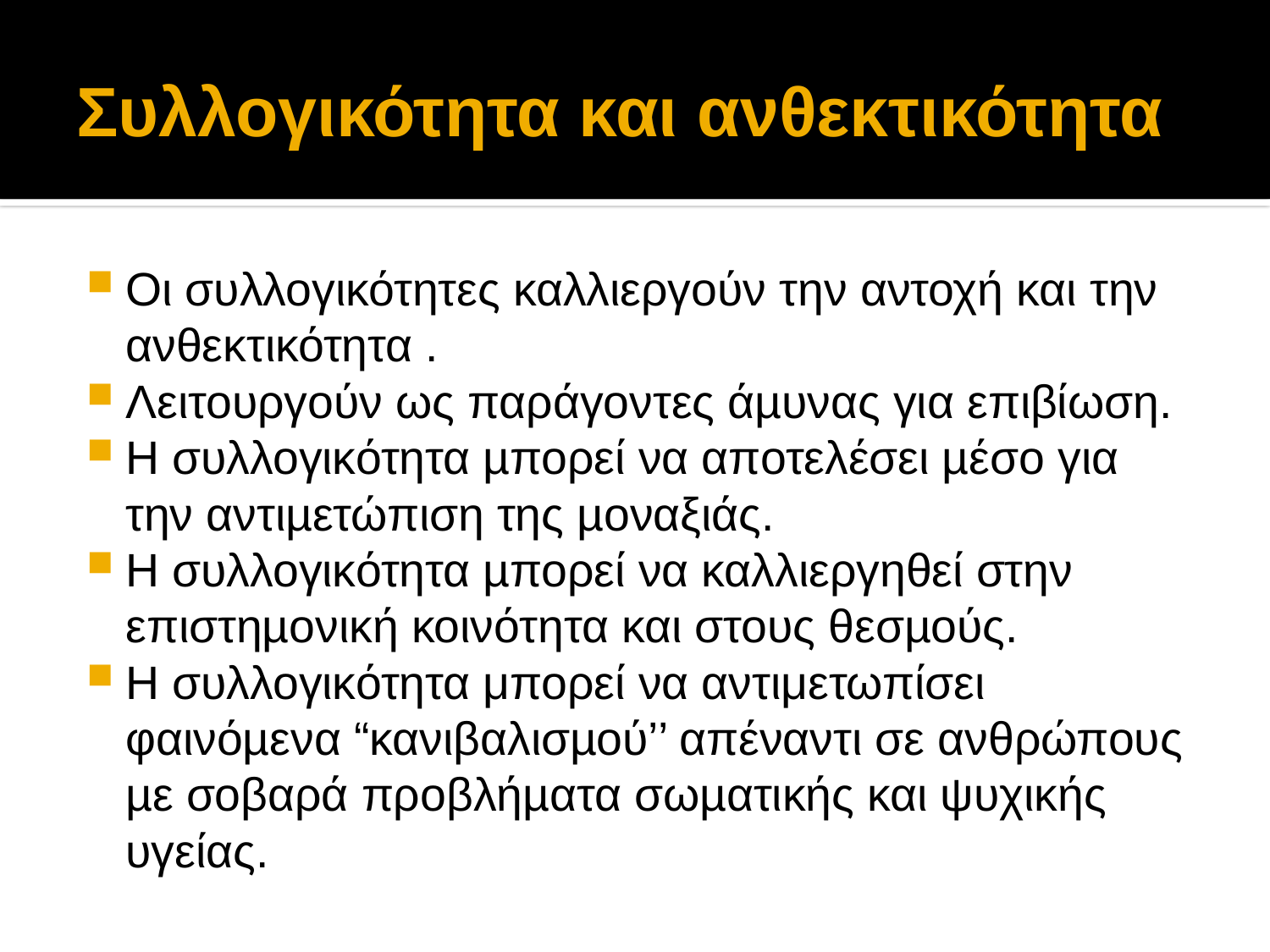

# Συλλογικότητα και ανθεκτικότητα
Οι συλλογικότητες καλλιεργούν την αντοχή και την ανθεκτικότητα .
Λειτουργούν ως παράγοντες άµυνας για επιβίωση.
Η συλλογικότητα µπορεί να αποτελέσει µέσο για την αντιµετώπιση της µοναξιάς.
Η συλλογικότητα µπορεί να καλλιεργηθεί στην επιστηµονική κοινότητα και στους θεσµούς.
Η συλλογικότητα μπορεί να αντιμετωπίσει φαινόµενα “κανιβαλισµού’’ απέναντι σε ανθρώπους µε σοβαρά προβλήµατα σωµατικής και ψυχικής υγείας.